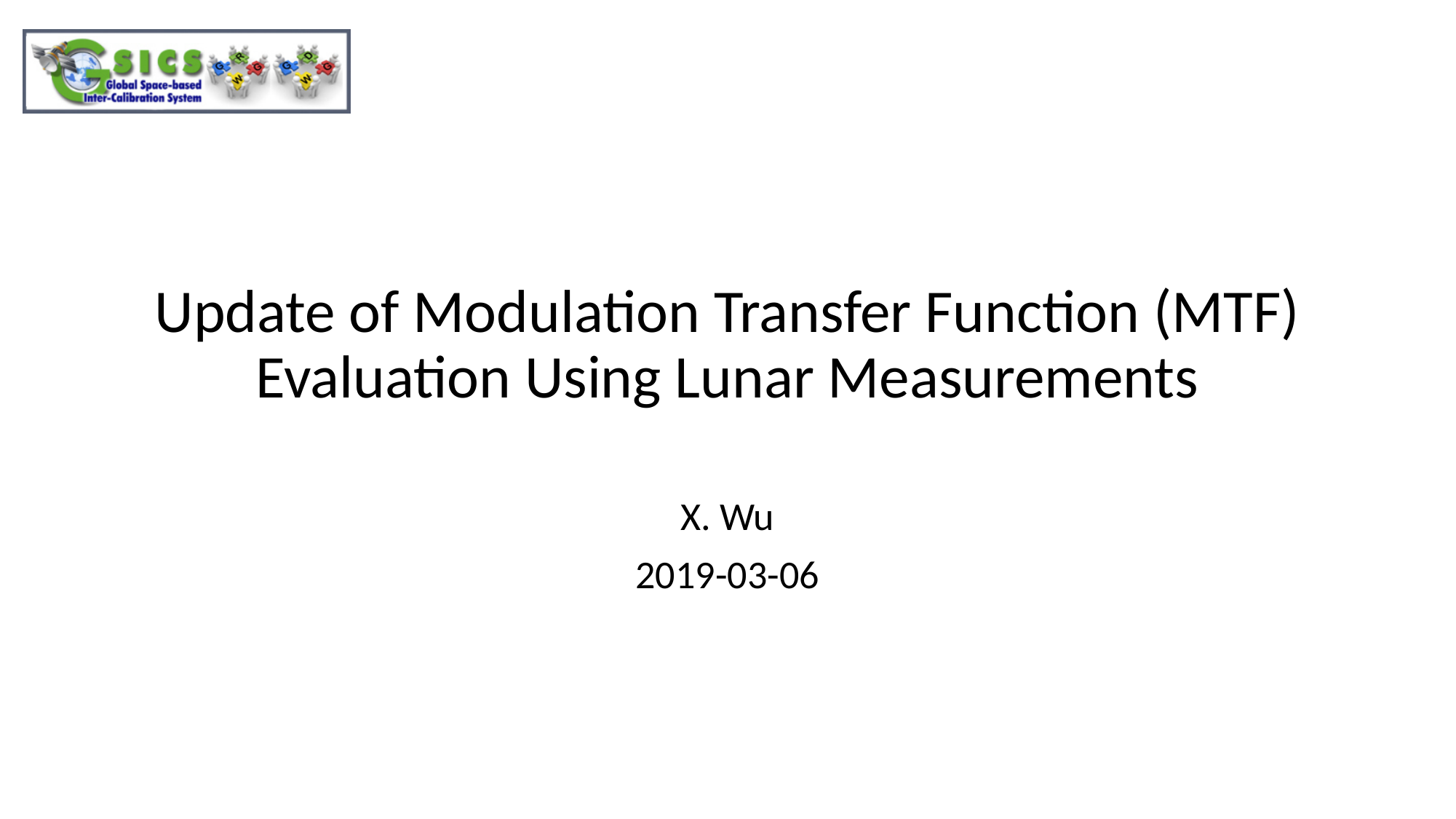

# Update of Modulation Transfer Function (MTF) Evaluation Using Lunar Measurements

X. Wu
2019-03-06